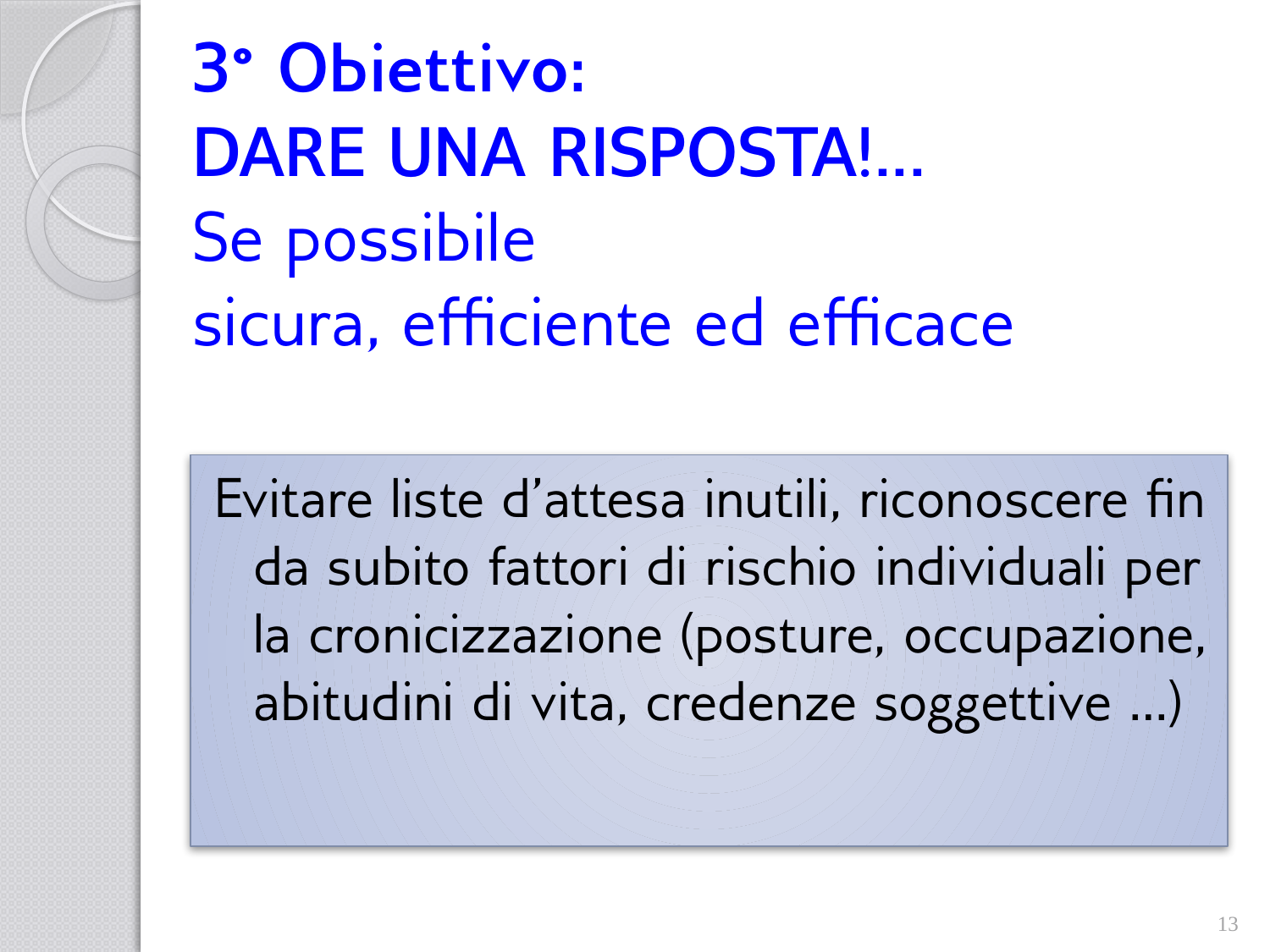

# 3° Obiettivo: DARE UNA RISPOSTA!... Se possibile sicura, efficiente ed efficace
Evitare liste d’attesa inutili, riconoscere fin da subito fattori di rischio individuali per la cronicizzazione (posture, occupazione, abitudini di vita, credenze soggettive …)
13